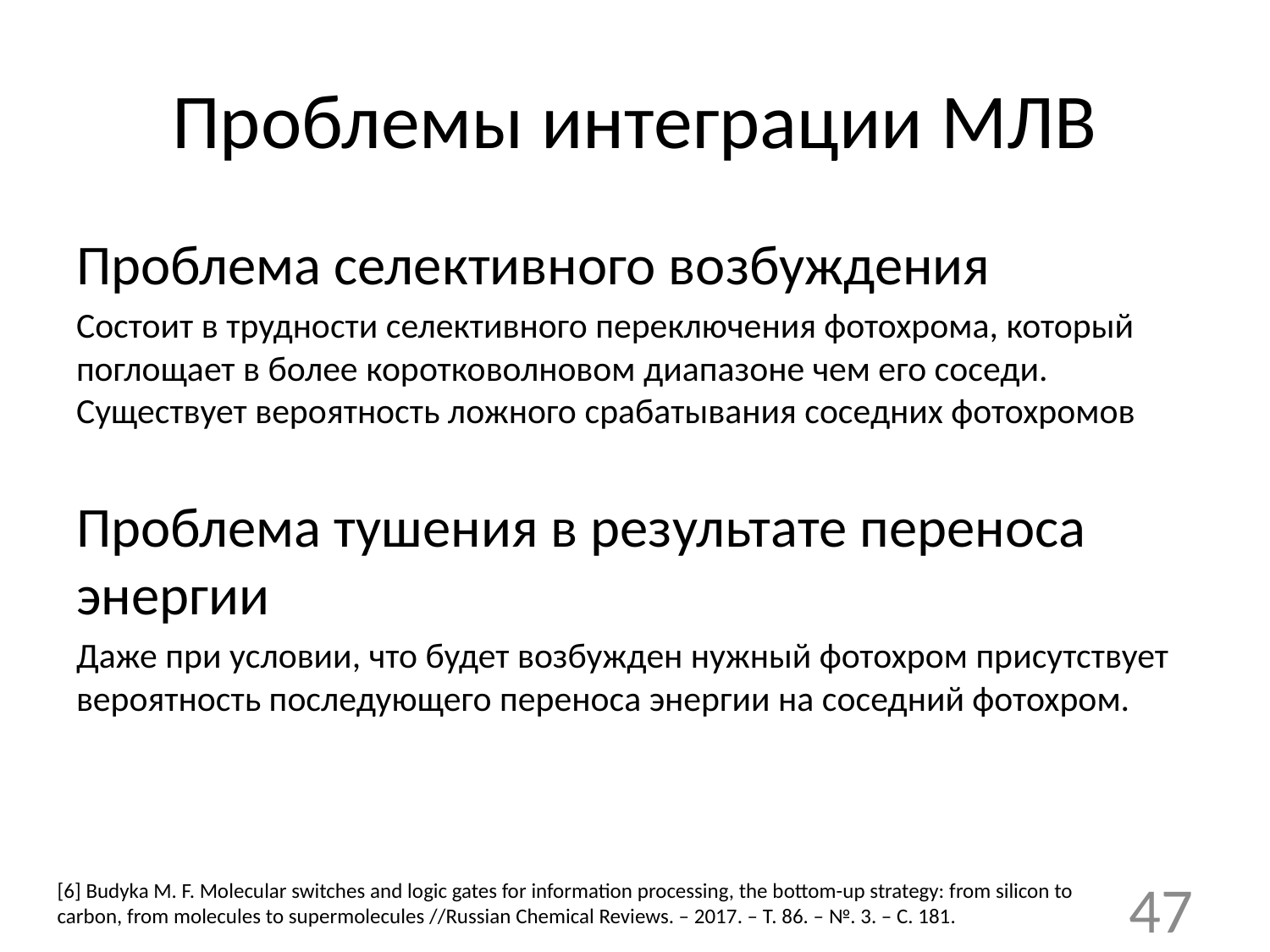

# Проблемы интеграции МЛВ
Проблема селективного возбуждения
Состоит в трудности селективного переключения фотохрома, который поглощает в более коротковолновом диапазоне чем его соседи. Существует вероятность ложного срабатывания соседних фотохромов

Проблема тушения в результате переноса энергии
Даже при условии, что будет возбужден нужный фотохром присутствует вероятность последующего переноса энергии на соседний фотохром.

[6] Budyka M. F. Molecular switches and logic gates for information processing, the bottom-up strategy: from silicon to carbon, from molecules to supermolecules //Russian Chemical Reviews. – 2017. – Т. 86. – №. 3. – С. 181.
47